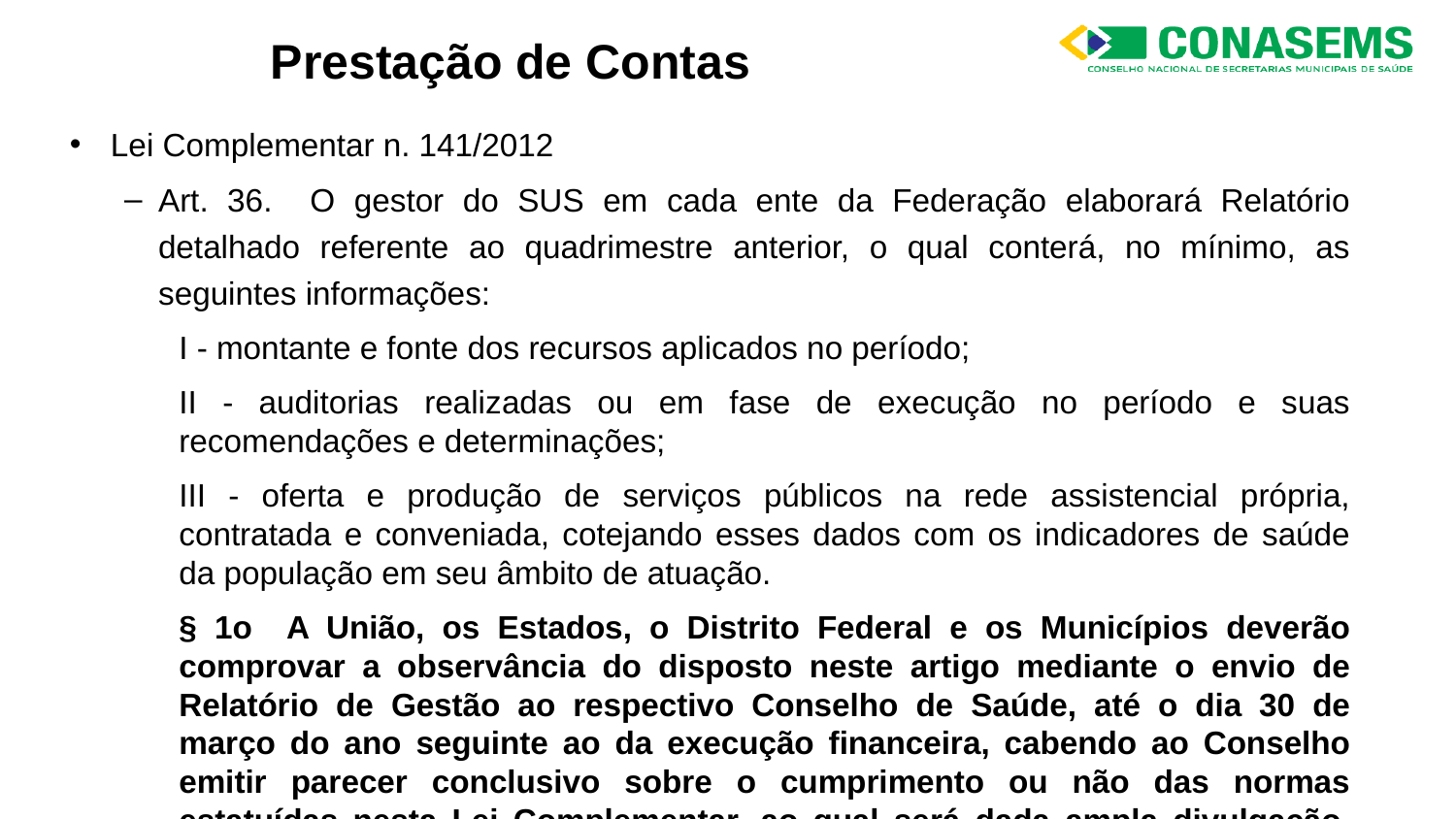

# Prestação de Contas
Lei Complementar n. 141/2012
Art. 36.  O gestor do SUS em cada ente da Federação elaborará Relatório detalhado referente ao quadrimestre anterior, o qual conterá, no mínimo, as seguintes informações:
I - montante e fonte dos recursos aplicados no período;
II - auditorias realizadas ou em fase de execução no período e suas recomendações e determinações;
III - oferta e produção de serviços públicos na rede assistencial própria, contratada e conveniada, cotejando esses dados com os indicadores de saúde da população em seu âmbito de atuação.
§ 1o  A União, os Estados, o Distrito Federal e os Municípios deverão comprovar a observância do disposto neste artigo mediante o envio de Relatório de Gestão ao respectivo Conselho de Saúde, até o dia 30 de março do ano seguinte ao da execução financeira, cabendo ao Conselho emitir parecer conclusivo sobre o cumprimento ou não das normas estatuídas nesta Lei Complementar, ao qual será dada ampla divulgação, inclusive em meios eletrônicos de acesso público, sem prejuízo do disposto nos arts. 56 e 57 da Lei Complementar nº 101, de 4 de maio de 2000.